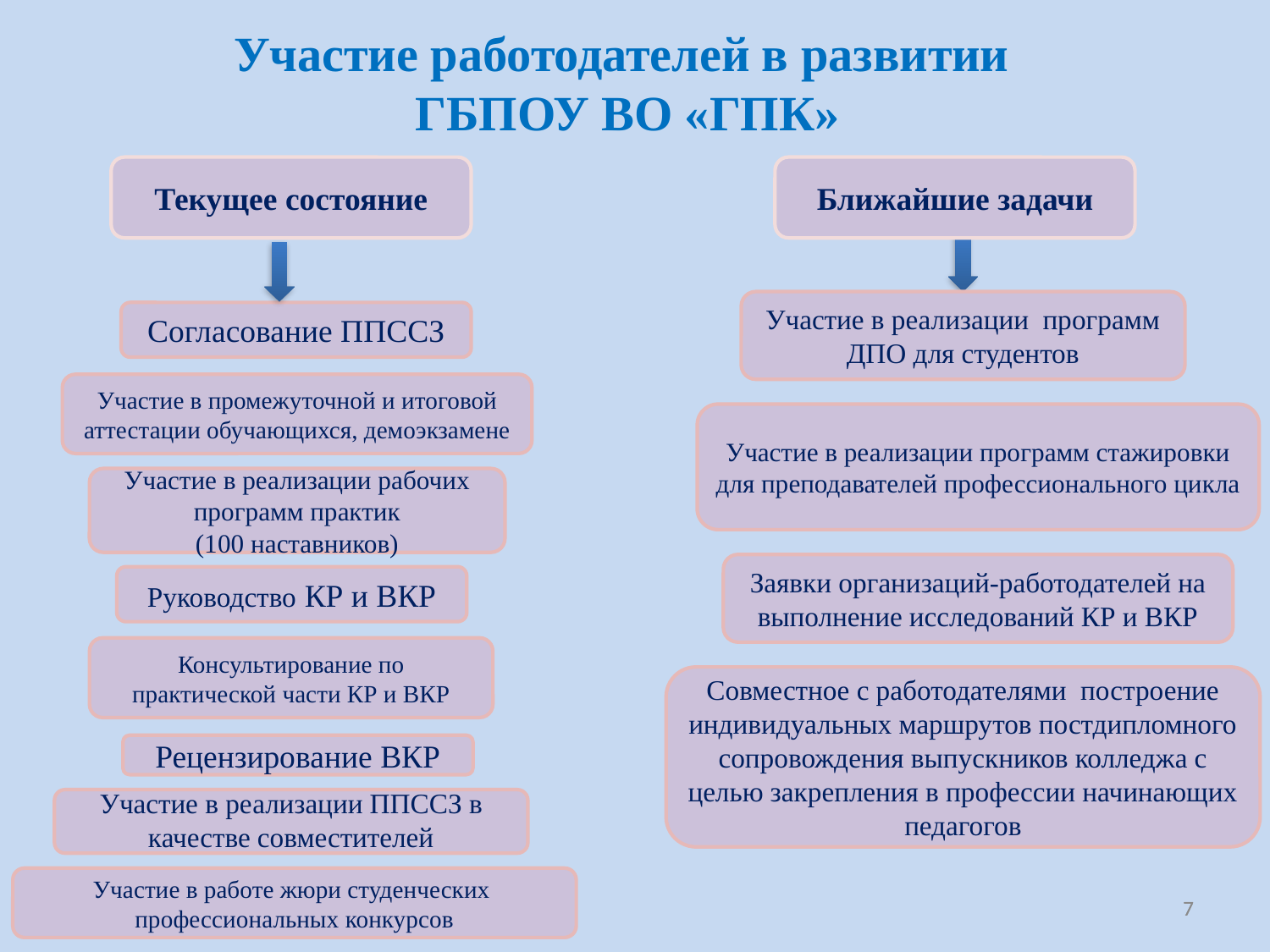

Участие работодателей в развитии
ГБПОУ ВО «ГПК»
Текущее состояние
Ближайшие задачи

Участие в реализации  программ ДПО для студентов
Согласование ППССЗ
Участие в промежуточной и итоговой аттестации обучающихся, демоэкзамене
Участие в реализации программ стажировки для преподавателей профессионального цикла
Участие в реализации рабочих программ практик
(100 наставников)
Заявки организаций-работодателей на выполнение исследований КР и ВКР
Руководство КР и ВКР
Консультирование по практической части КР и ВКР
Совместное с работодателями  построение индивидуальных маршрутов постдипломного сопровождения выпускников колледжа с целью закрепления в профессии начинающих педагогов
Рецензирование ВКР

Участие в реализации ППССЗ в качестве совместителей

Участие в работе жюри студенческих  профессиональных конкурсов
7
7